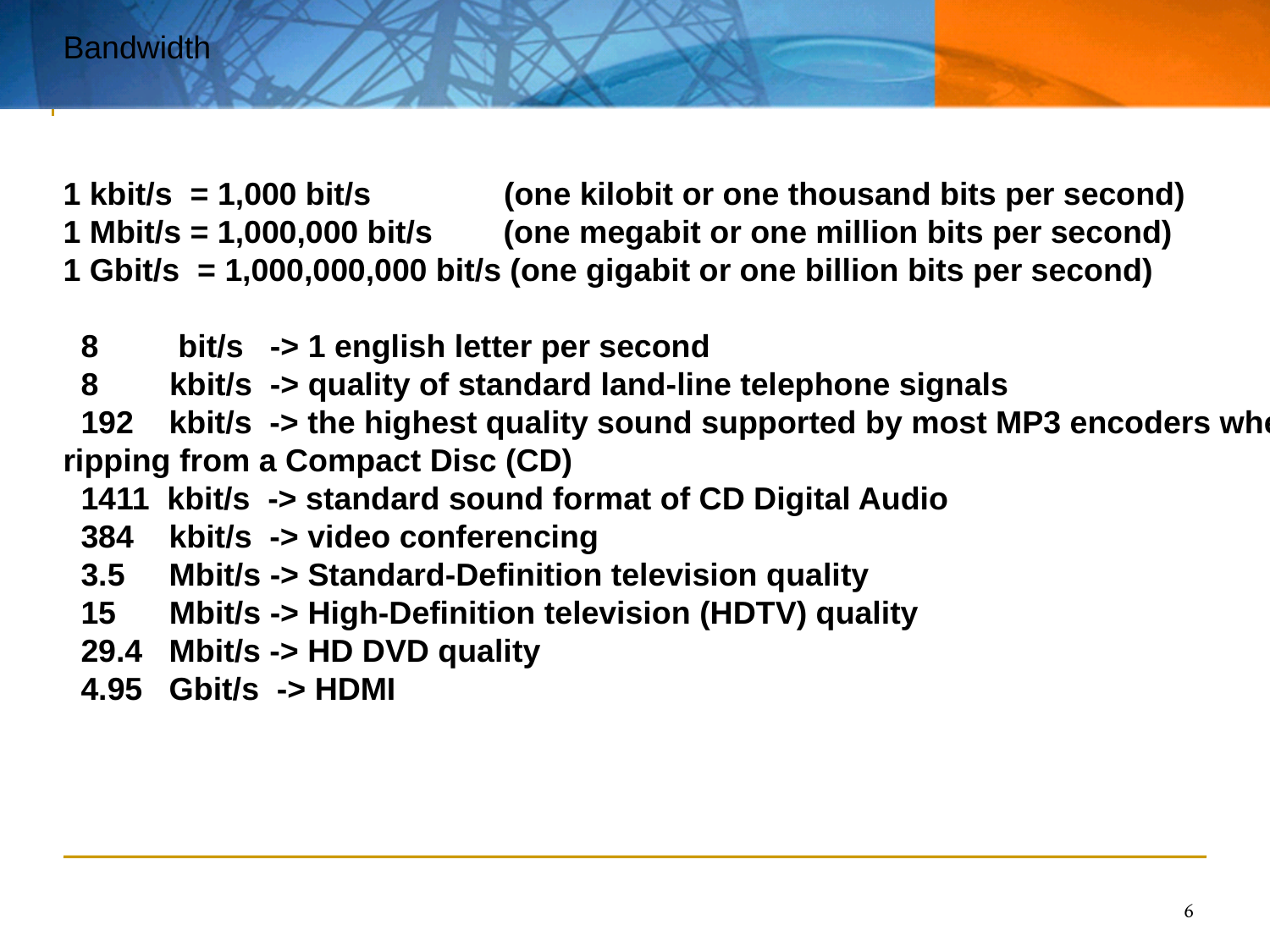

Bandwidth
1 kbit/s  = 1,000 bit/s               (one kilobit or one thousand bits per second)
1 Mbit/s = 1,000,000 bit/s        (one megabit or one million bits per second)
1 Gbit/s  = 1,000,000,000 bit/s (one gigabit or one billion bits per second)

  8         bit/s   -> 1 english letter per second
  8        kbit/s  -> quality of standard land-line telephone signals
  192    kbit/s  -> the highest quality sound supported by most MP3 encoders when ripping from a Compact Disc (CD)
  1411  kbit/s  -> standard sound format of CD Digital Audio
  384    kbit/s  -> video conferencing
  3.5     Mbit/s -> Standard-Definition television quality
  15      Mbit/s -> High-Definition television (HDTV) quality
  29.4   Mbit/s -> HD DVD quality
  4.95   Gbit/s  -> HDMI

6